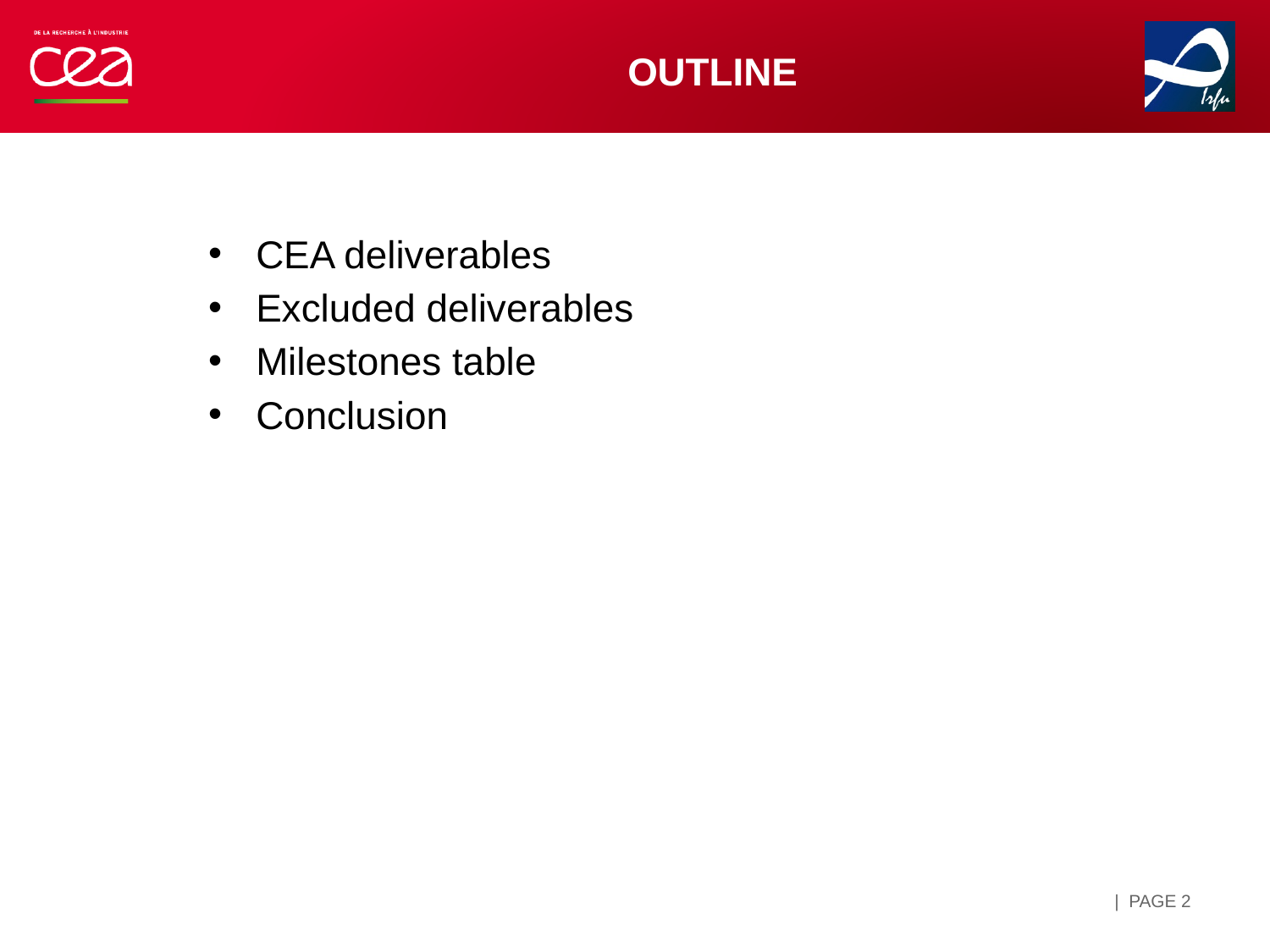

# OUTLINE

CEA deliverables
Excluded deliverables
Milestones table
Conclusion

|  PAGE 2